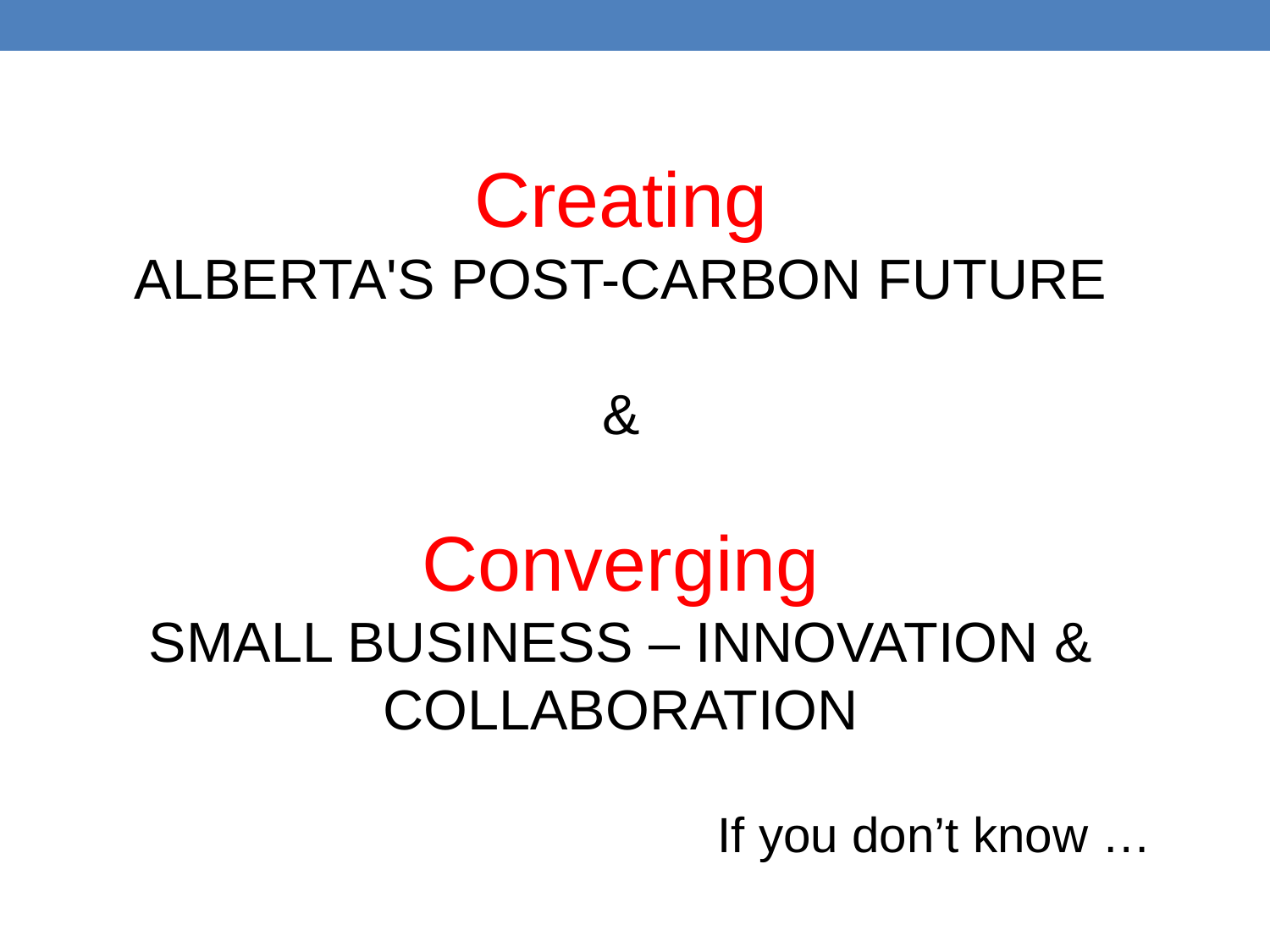

Creating
ALBERTA'S POST-CARBON FUTURE

&

Converging
SMALL BUSINESS – INNOVATION & COLLABORATION
If you don’t know …